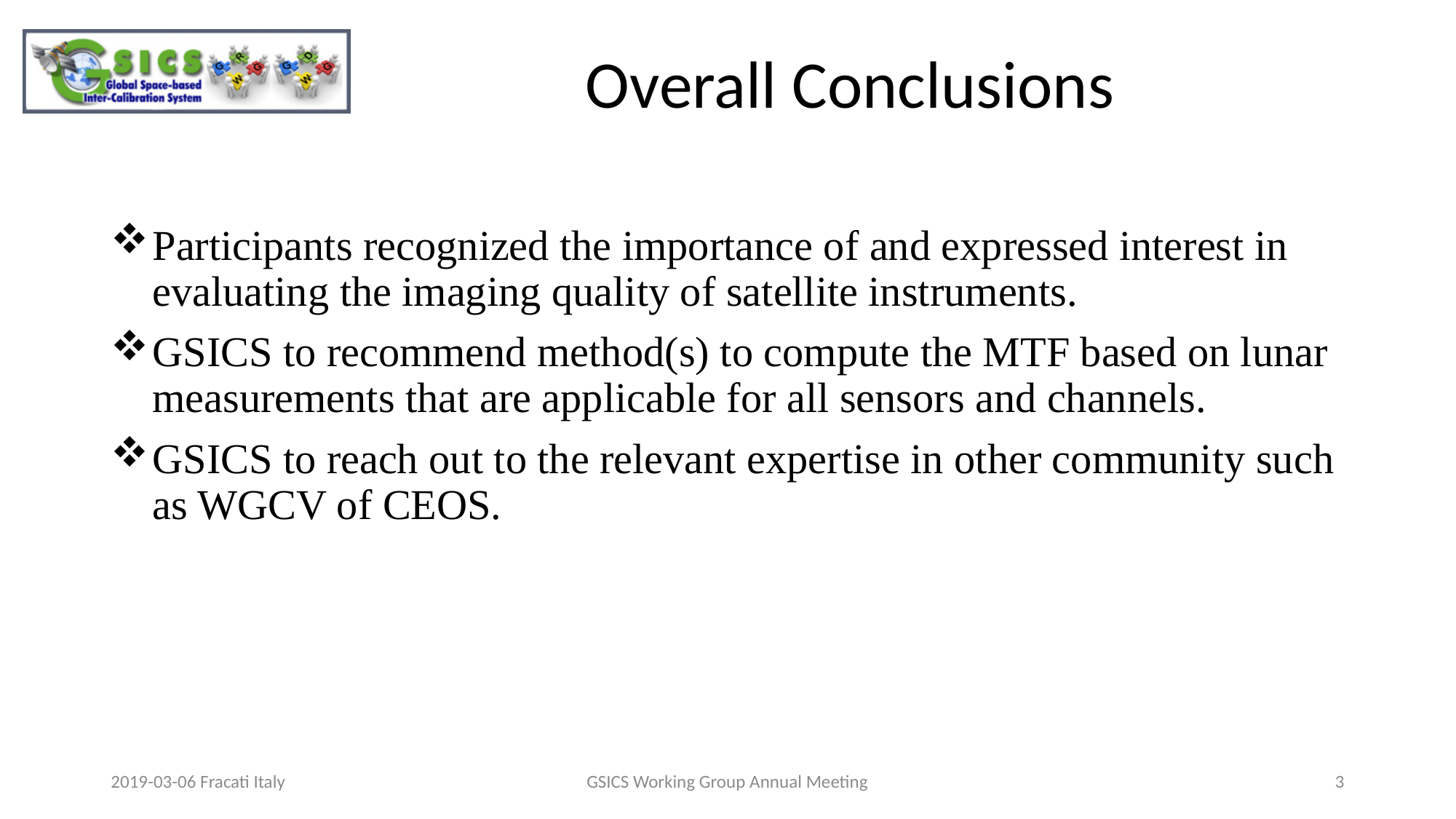

# Overall Conclusions
Participants recognized the importance of and expressed interest in evaluating the imaging quality of satellite instruments.
GSICS to recommend method(s) to compute the MTF based on lunar measurements that are applicable for all sensors and channels.
GSICS to reach out to the relevant expertise in other community such as WGCV of CEOS.

2019-03-06 Fracati Italy
GSICS Working Group Annual Meeting
3